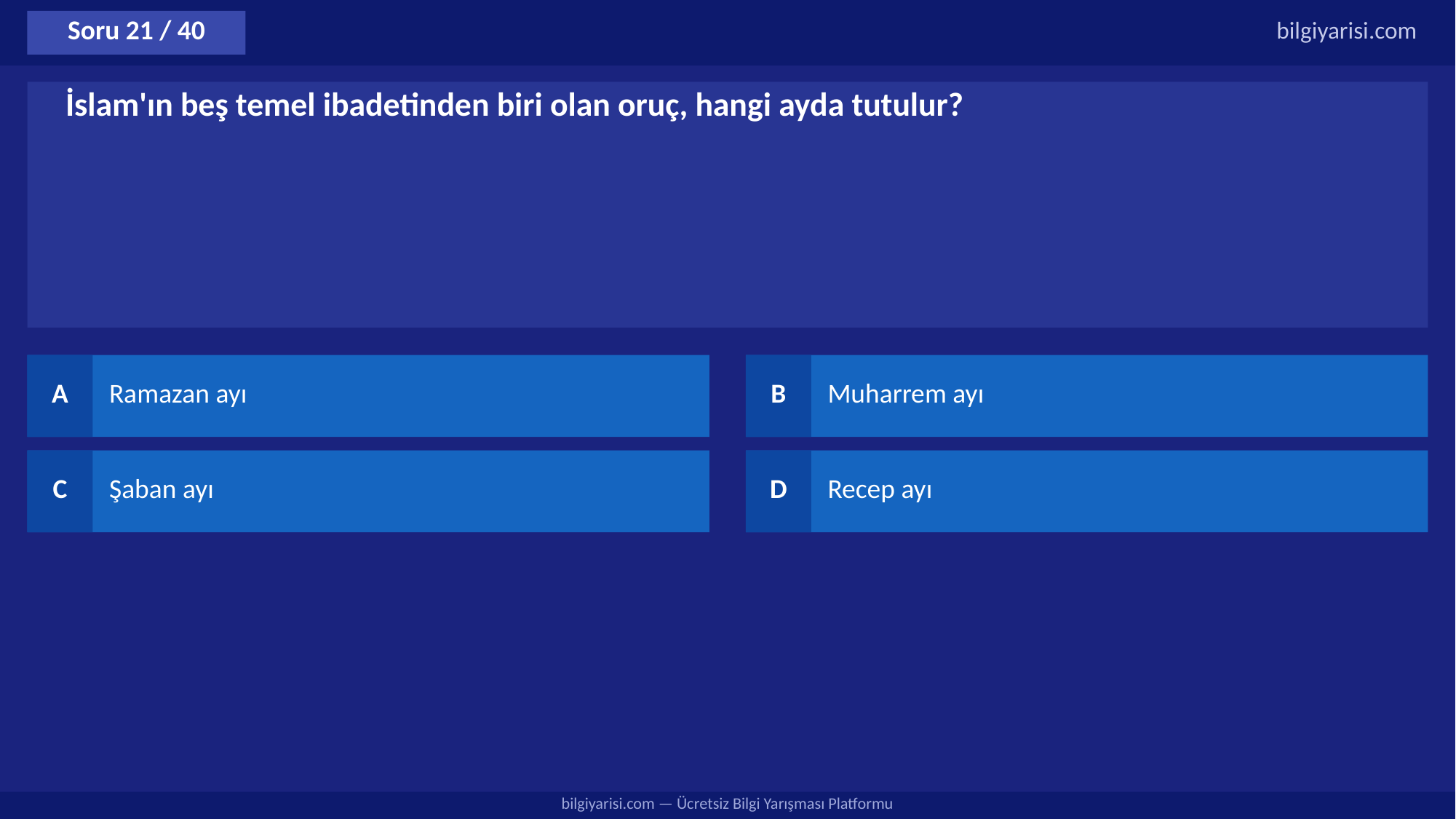

Soru 21 / 40
bilgiyarisi.com

İslam'ın beş temel ibadetinden biri olan oruç, hangi ayda tutulur?

A
Ramazan ayı

B
Muharrem ayı

C
Şaban ayı

D
Recep ayı
bilgiyarisi.com — Ücretsiz Bilgi Yarışması Platformu